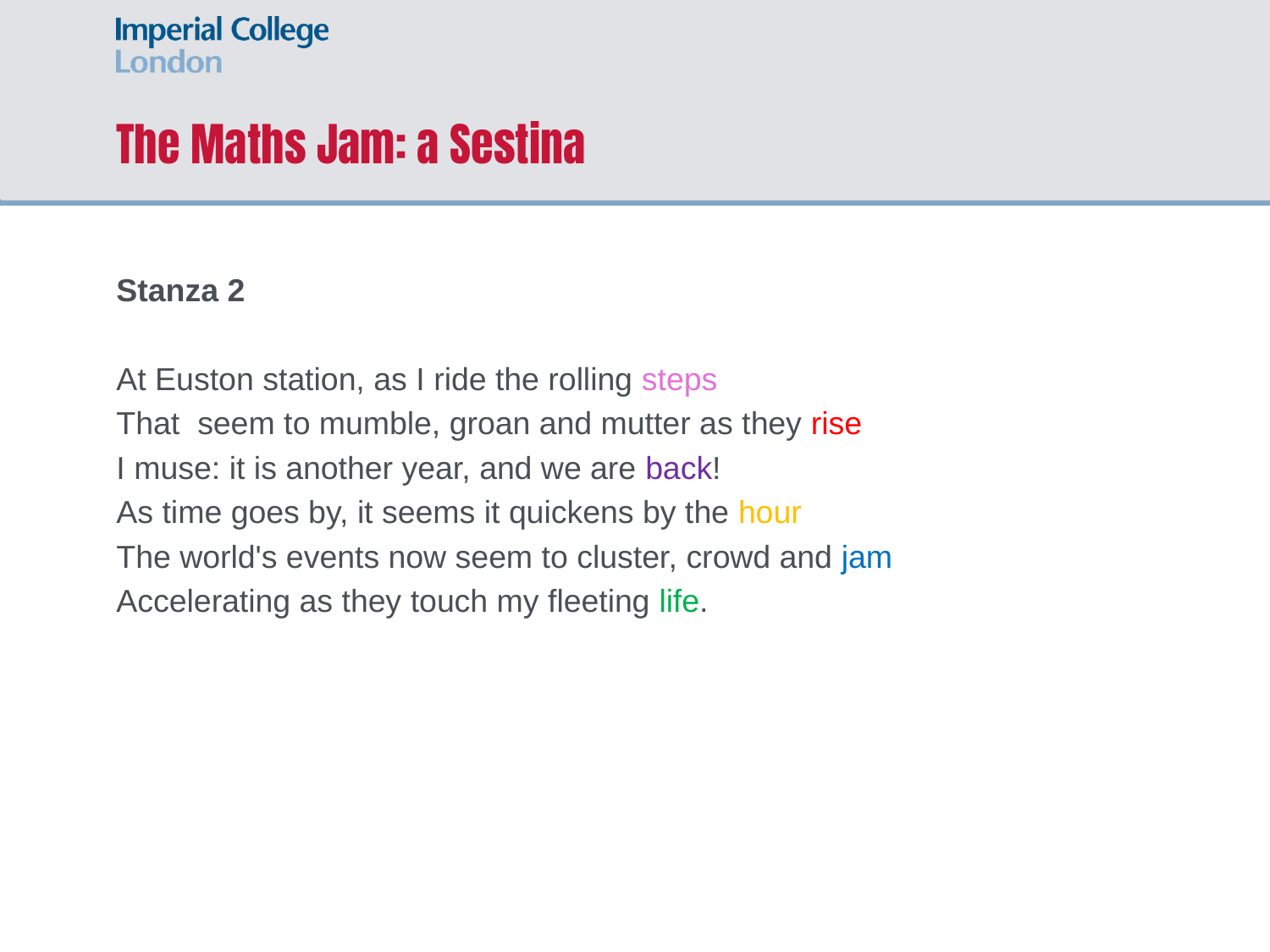

# The Maths Jam: a Sestina
Stanza 2

At Euston station, as I ride the rolling steps
That  seem to mumble, groan and mutter as they rise
I muse: it is another year, and we are back!
As time goes by, it seems it quickens by the hour
The world's events now seem to cluster, crowd and jam
Accelerating as they touch my fleeting life.